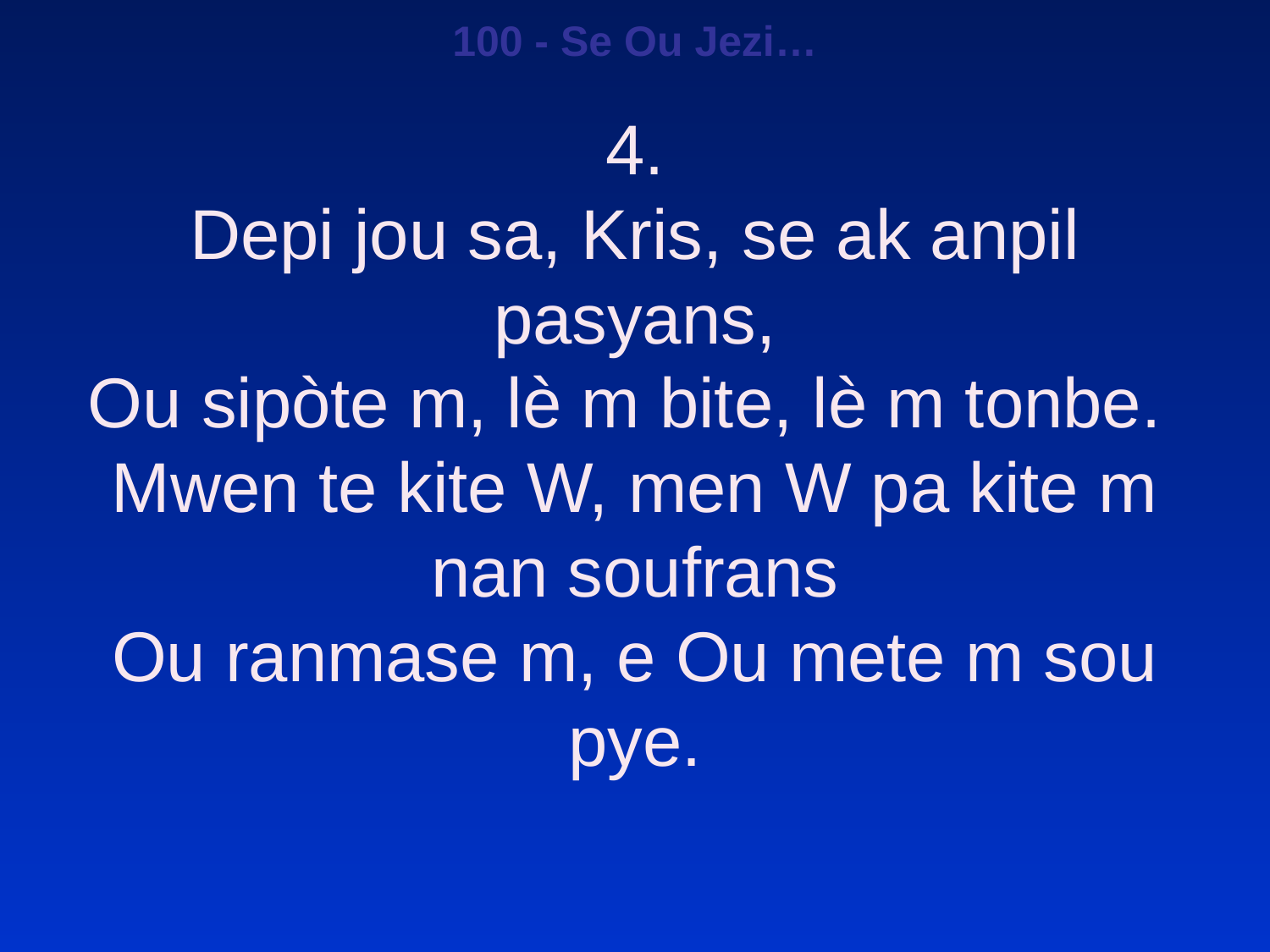

100 - Se Ou Jezi…
4.
Depi jou sa, Kris, se ak anpil pasyans,
Ou sipòte m, lè m bite, lè m tonbe.
Mwen te kite W, men W pa kite m nan soufrans
Ou ranmase m, e Ou mete m sou pye.